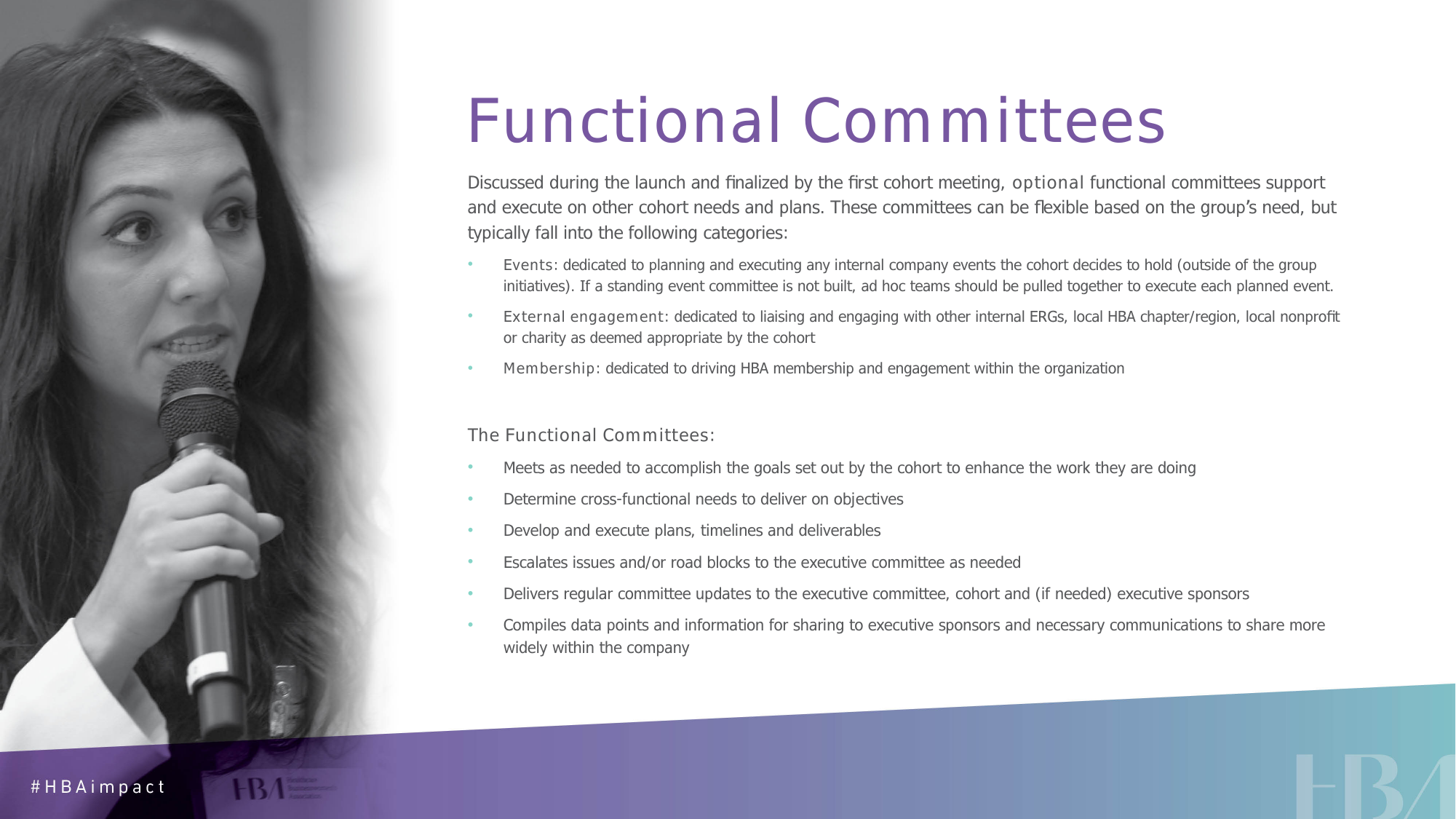

# Functional Committees
Discussed during the launch and finalized by the first cohort meeting, optional functional committees support and execute on other cohort needs and plans. These committees can be flexible based on the group’s need, but typically fall into the following categories:
Events: dedicated to planning and executing any internal company events the cohort decides to hold (outside of the group initiatives). If a standing event committee is not built, ad hoc teams should be pulled together to execute each planned event.
External engagement: dedicated to liaising and engaging with other internal ERGs, local HBA chapter/region, local nonprofit or charity as deemed appropriate by the cohort
Membership: dedicated to driving HBA membership and engagement within the organization

The Functional Committees:
Meets as needed to accomplish the goals set out by the cohort to enhance the work they are doing
Determine cross-functional needs to deliver on objectives
Develop and execute plans, timelines and deliverables
Escalates issues and/or road blocks to the executive committee as needed
Delivers regular committee updates to the executive committee, cohort and (if needed) executive sponsors
Compiles data points and information for sharing to executive sponsors and necessary communications to share more widely within the company